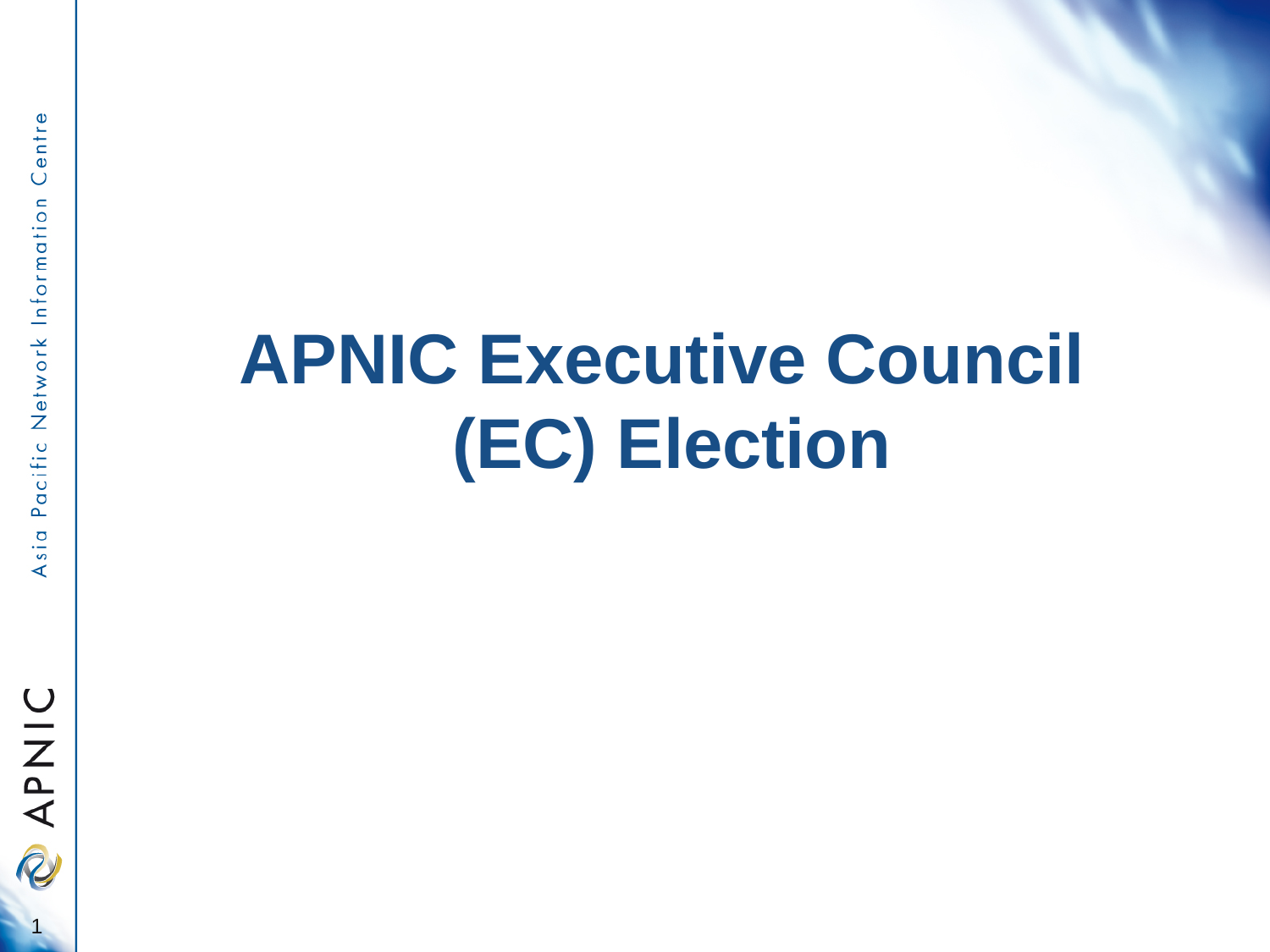

# APNIC Executive Council (EC) Election

1